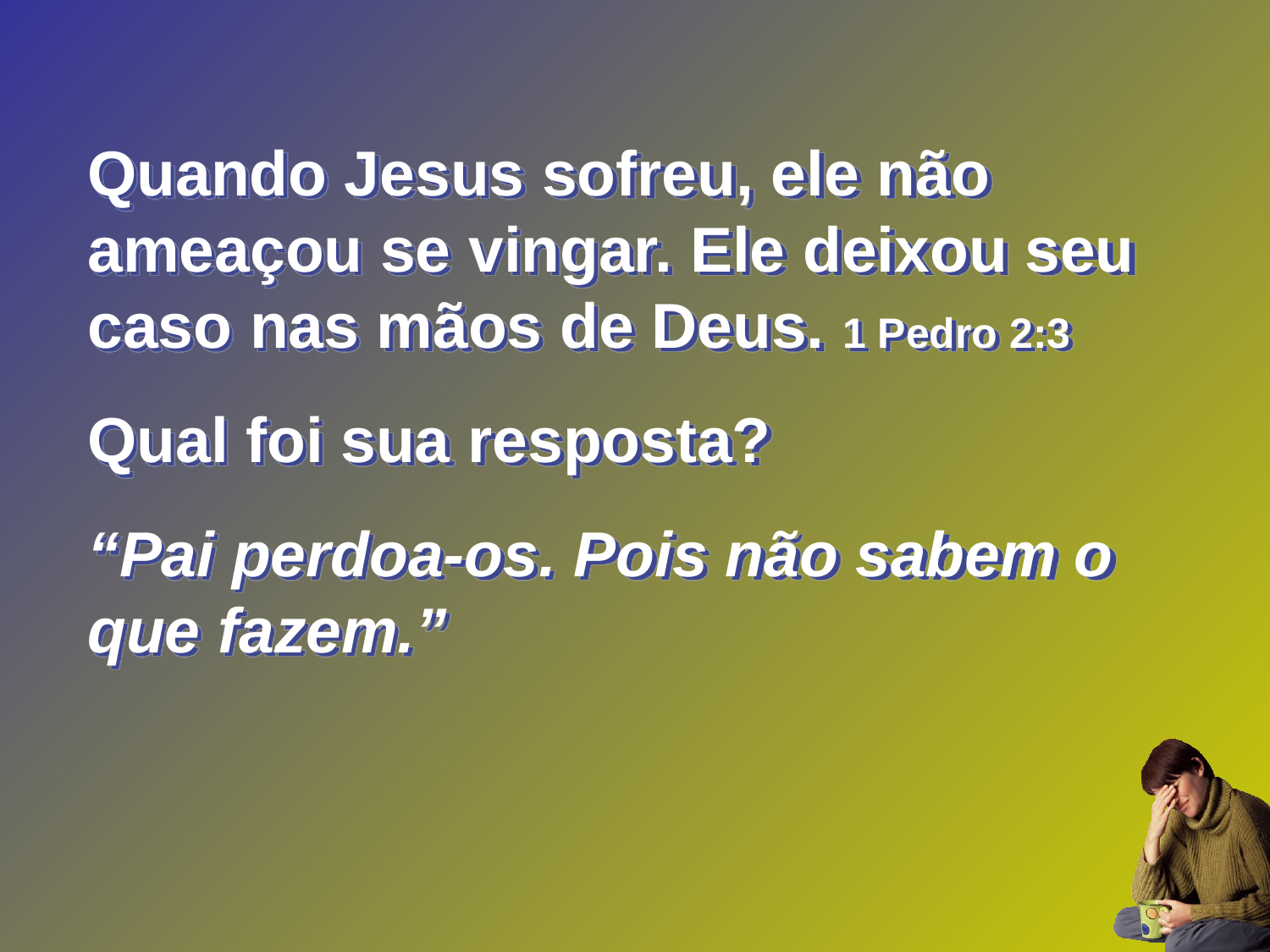

Quando Jesus sofreu, ele não ameaçou se vingar. Ele deixou seu caso nas mãos de Deus. 1 Pedro 2:3
Qual foi sua resposta?
“Pai perdoa-os. Pois não sabem o que fazem.”